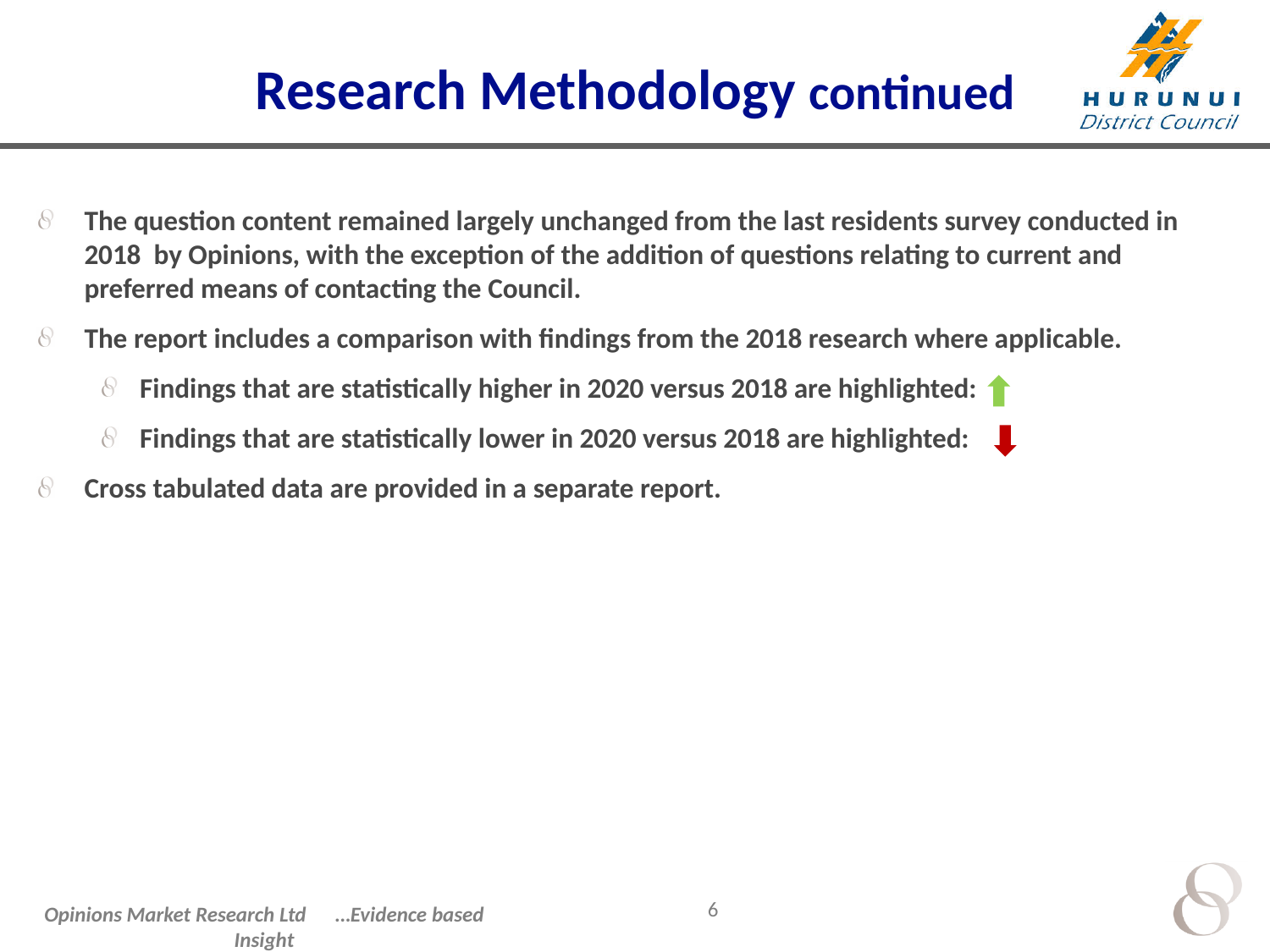

# Research Methodology continued
The question content remained largely unchanged from the last residents survey conducted in 2018  by Opinions, with the exception of the addition of questions relating to current and preferred means of contacting the Council.
The report includes a comparison with findings from the 2018 research where applicable.
Findings that are statistically higher in 2020 versus 2018 are highlighted:
Findings that are statistically lower in 2020 versus 2018 are highlighted:
Cross tabulated data are provided in a separate report.

6